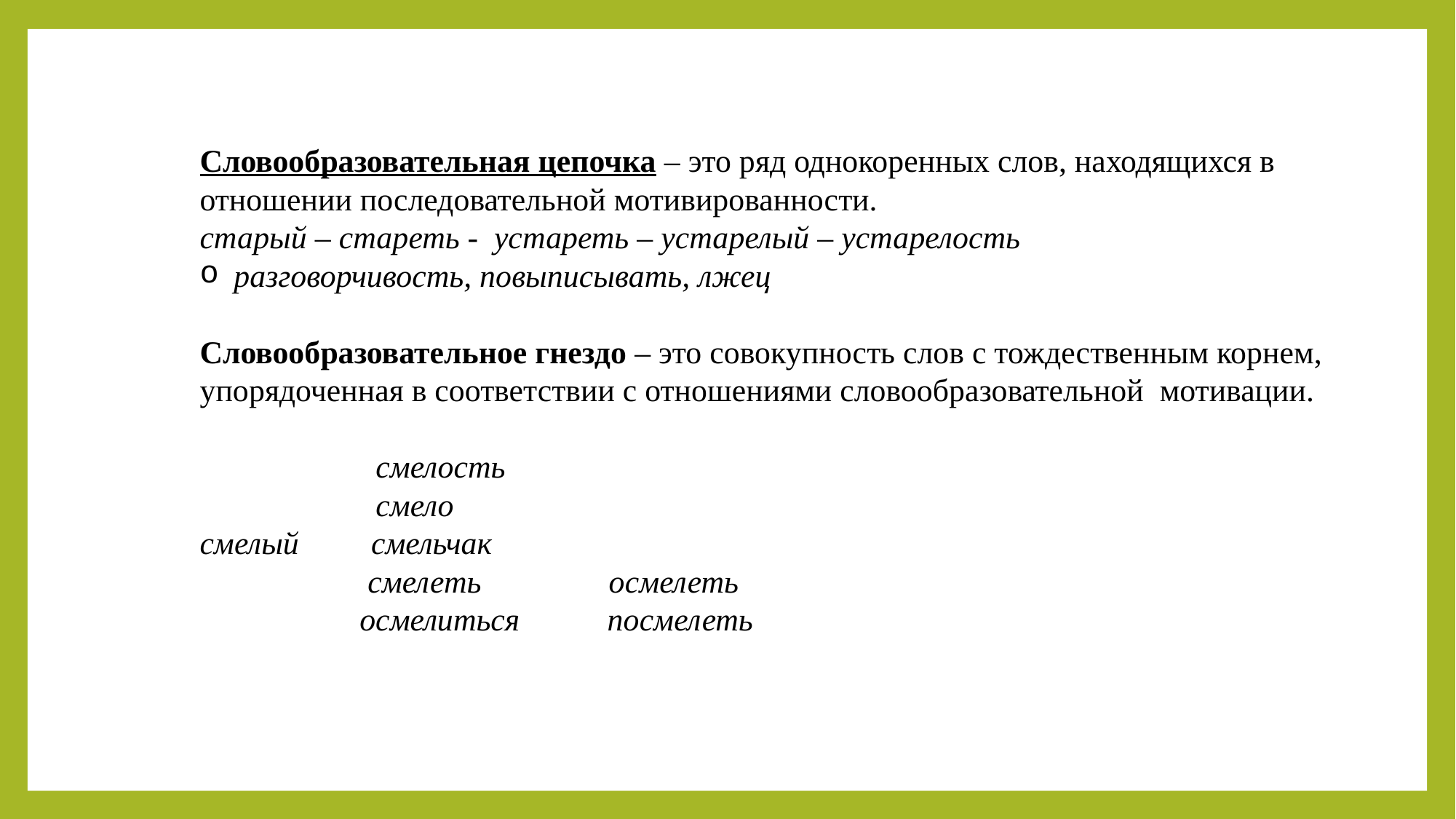

Словообразовательная цепочка – это ряд однокоренных слов, находящихся в отношении последовательной мотивированности.
старый – стареть -  устареть – устарелый – устарелость
разговорчивость, повыписывать, лжец

Словообразовательное гнездо – это совокупность слов с тождественным корнем, упорядоченная в соответствии с отношениями словообразовательной  мотивации.

                      смелость
                      смело
смелый         смельчак
                     смелеть                осмелеть
                    осмелиться           посмелеть